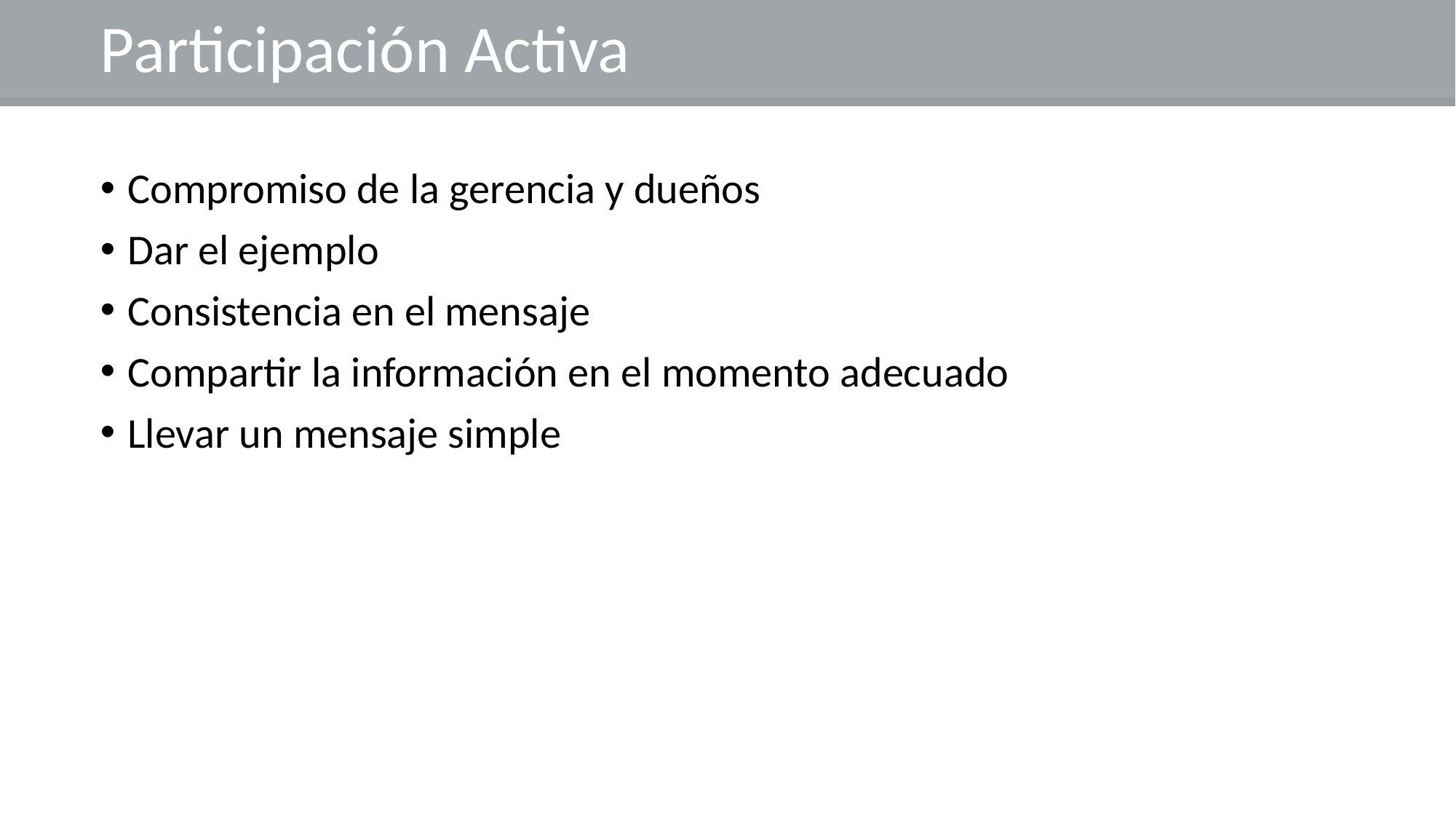

# Participación Activa
Compromiso de la gerencia y dueños
Dar el ejemplo
Consistencia en el mensaje
Compartir la información en el momento adecuado
Llevar un mensaje simple